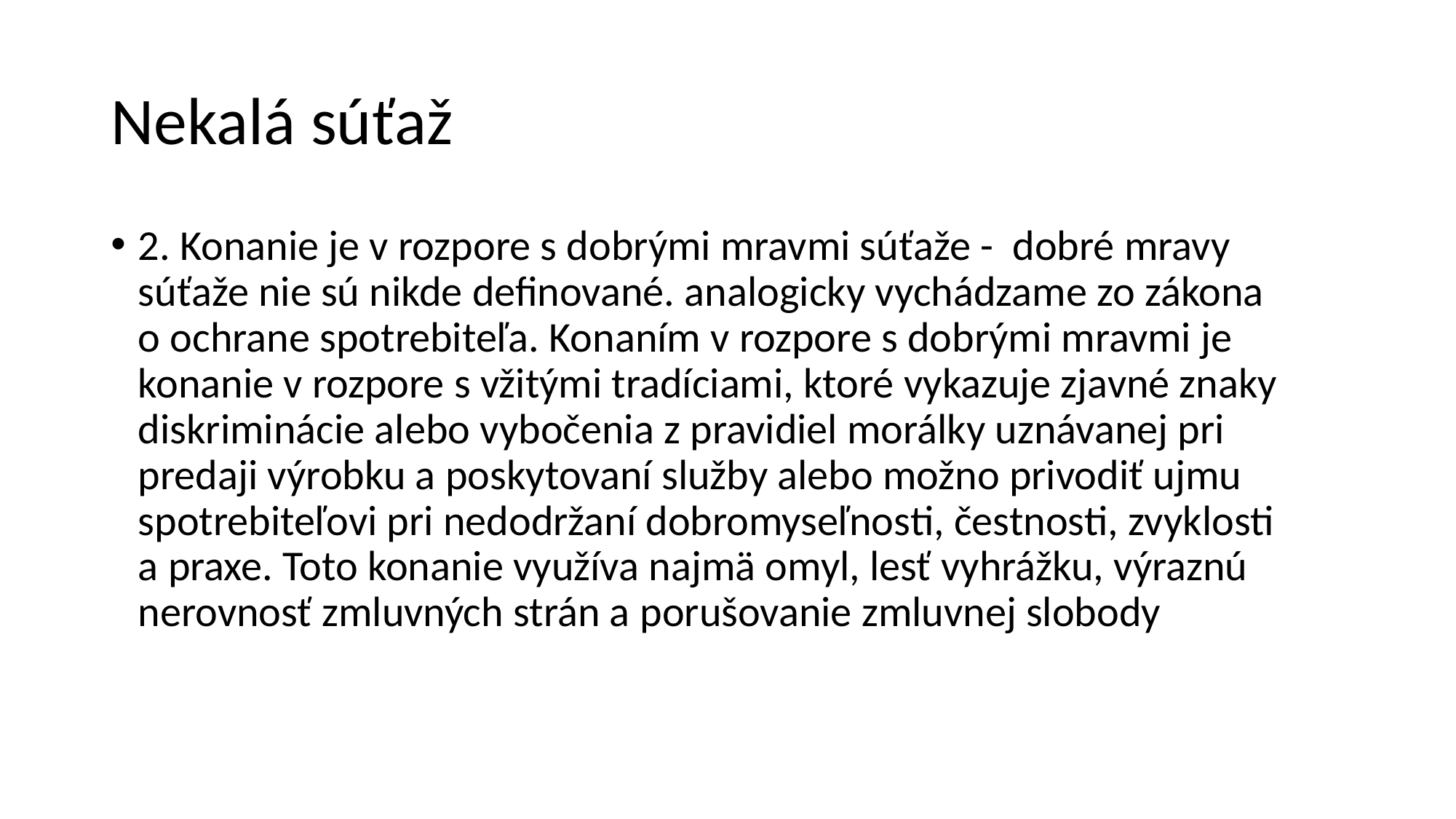

# Nekalá súťaž
2. Konanie je v rozpore s dobrými mravmi súťaže -  dobré mravy súťaže nie sú nikde definované. analogicky vychádzame zo zákona o ochrane spotrebiteľa. Konaním v rozpore s dobrými mravmi je konanie v rozpore s vžitými tradíciami, ktoré vykazuje zjavné znaky diskriminácie alebo vybočenia z pravidiel morálky uznávanej pri predaji výrobku a poskytovaní služby alebo možno privodiť ujmu spotrebiteľovi pri nedodržaní dobromyseľnosti, čestnosti, zvyklosti a praxe. Toto konanie využíva najmä omyl, lesť vyhrážku, výraznú nerovnosť zmluvných strán a porušovanie zmluvnej slobody